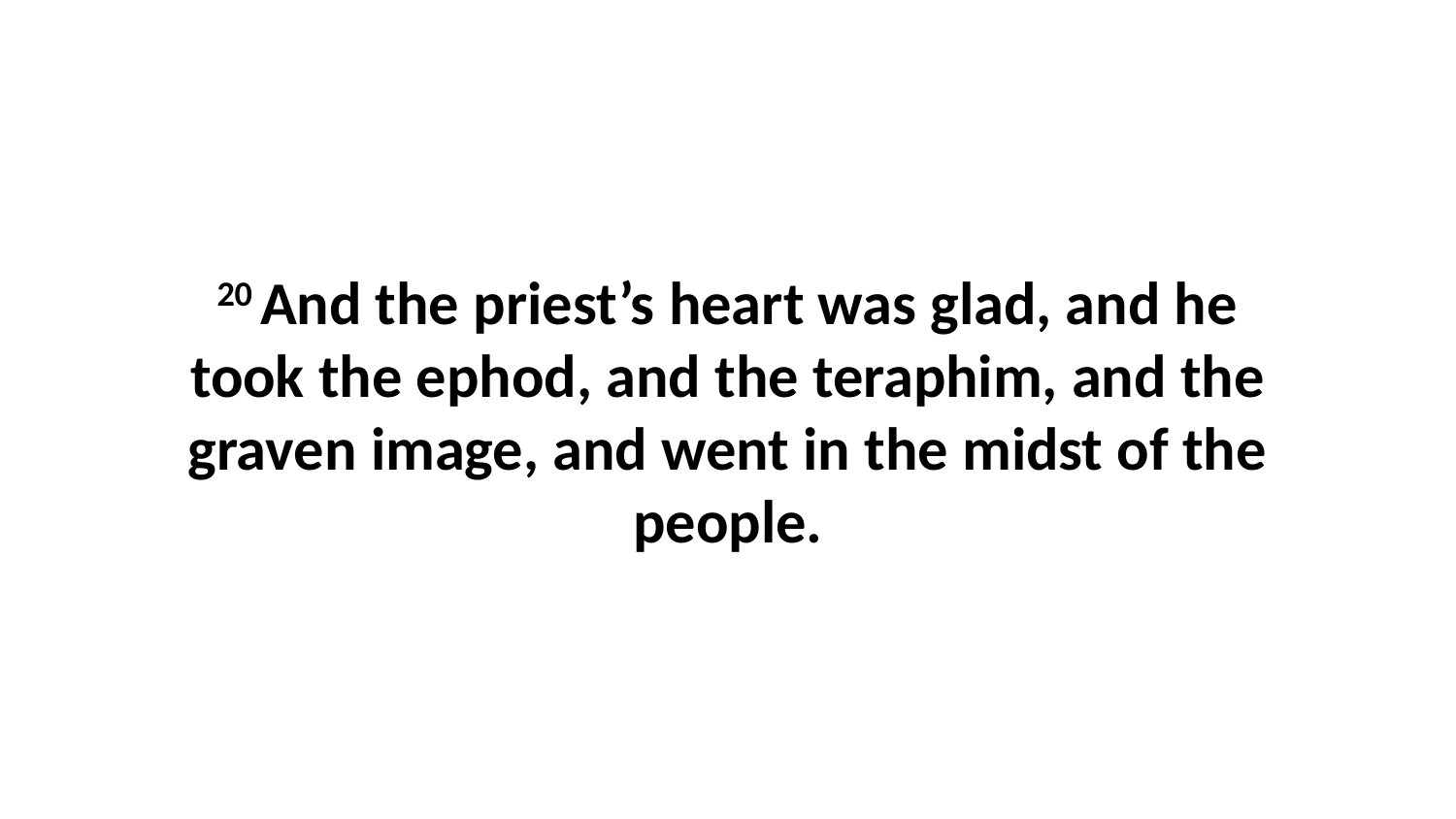

20 And the priest’s heart was glad, and he took the ephod, and the teraphim, and the graven image, and went in the midst of the people.